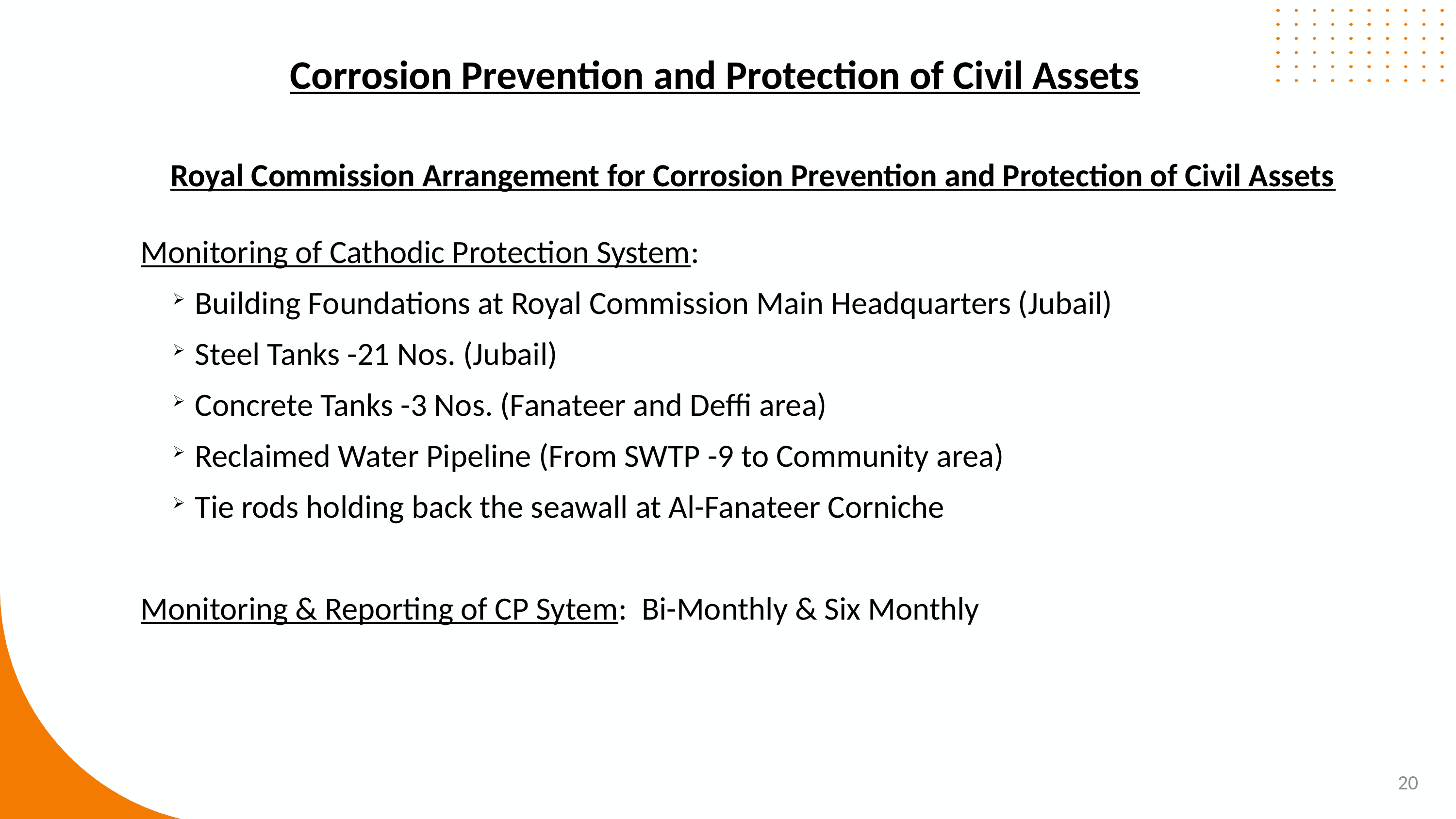

Corrosion Prevention and Protection of Civil Assets
Royal Commission Arrangement for Corrosion Prevention and Protection of Civil Assets
Monitoring of Cathodic Protection System:
Building Foundations at Royal Commission Main Headquarters (Jubail)
Steel Tanks -21 Nos. (Jubail)
Concrete Tanks -3 Nos. (Fanateer and Deffi area)
Reclaimed Water Pipeline (From SWTP -9 to Community area)
Tie rods holding back the seawall at Al-Fanateer Corniche

Monitoring & Reporting of CP Sytem:  Bi-Monthly & Six Monthly

20